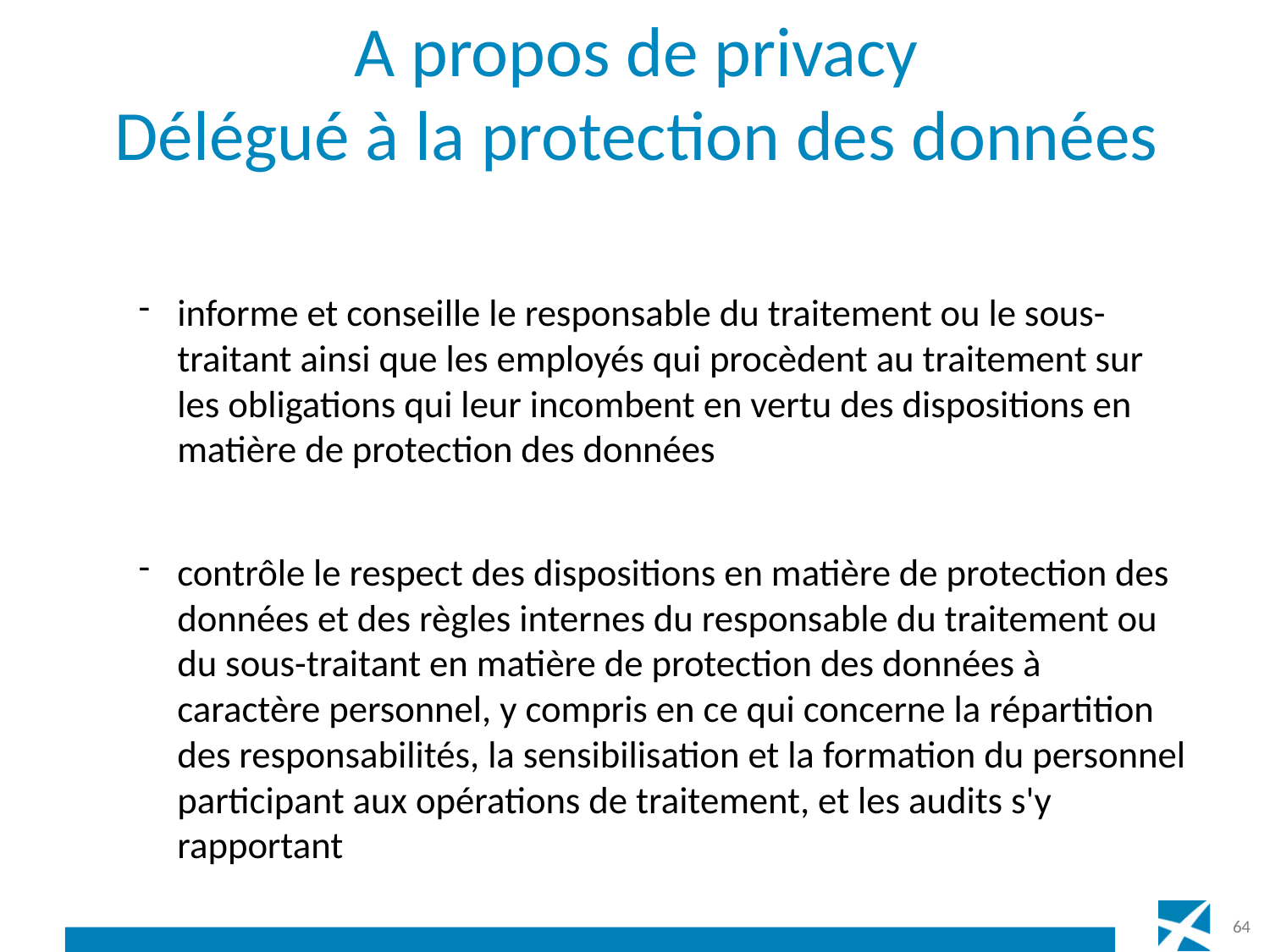

# A propos de privacy Délégué à la protection des données

informe et conseille le responsable du traitement ou le sous-traitant ainsi que les employés qui procèdent au traitement sur les obligations qui leur incombent en vertu des dispositions en matière de protection des données

contrôle le respect des dispositions en matière de protection des données et des règles internes du responsable du traitement ou du sous-traitant en matière de protection des données à caractère personnel, y compris en ce qui concerne la répartition des responsabilités, la sensibilisation et la formation du personnel participant aux opérations de traitement, et les audits s'y rapportant
64